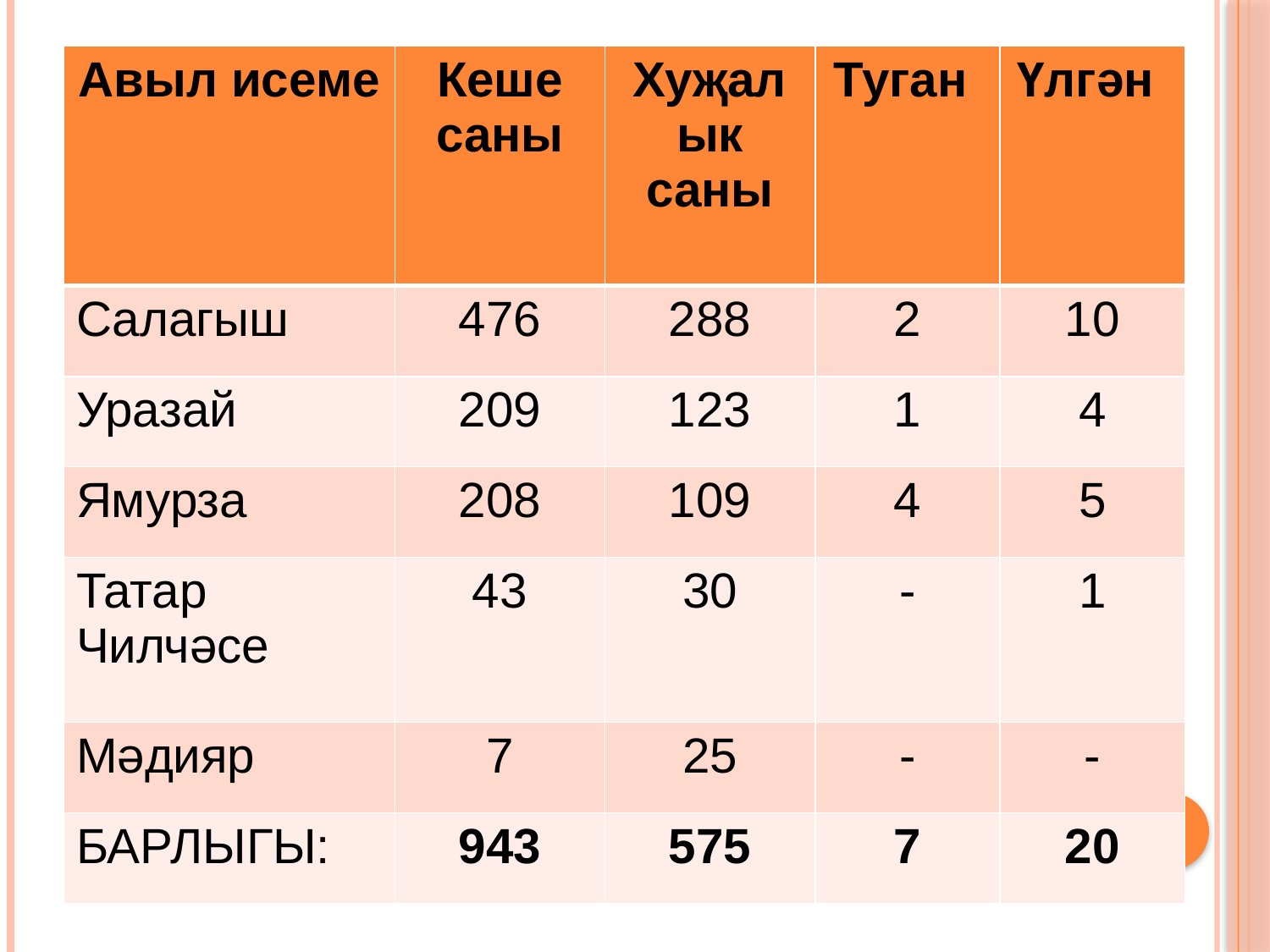

#
| Авыл исеме | Кеше саны | Хуҗалык саны | Туган | Үлгән |
| --- | --- | --- | --- | --- |
| Салагыш | 476 | 288 | 2 | 10 |
| Уразай | 209 | 123 | 1 | 4 |
| Ямурза | 208 | 109 | 4 | 5 |
| Татар Чилчәсе | 43 | 30 | - | 1 |
| Мәдияр | 7 | 25 | - | - |
| БАРЛЫГЫ: | 943 | 575 | 7 | 20 |